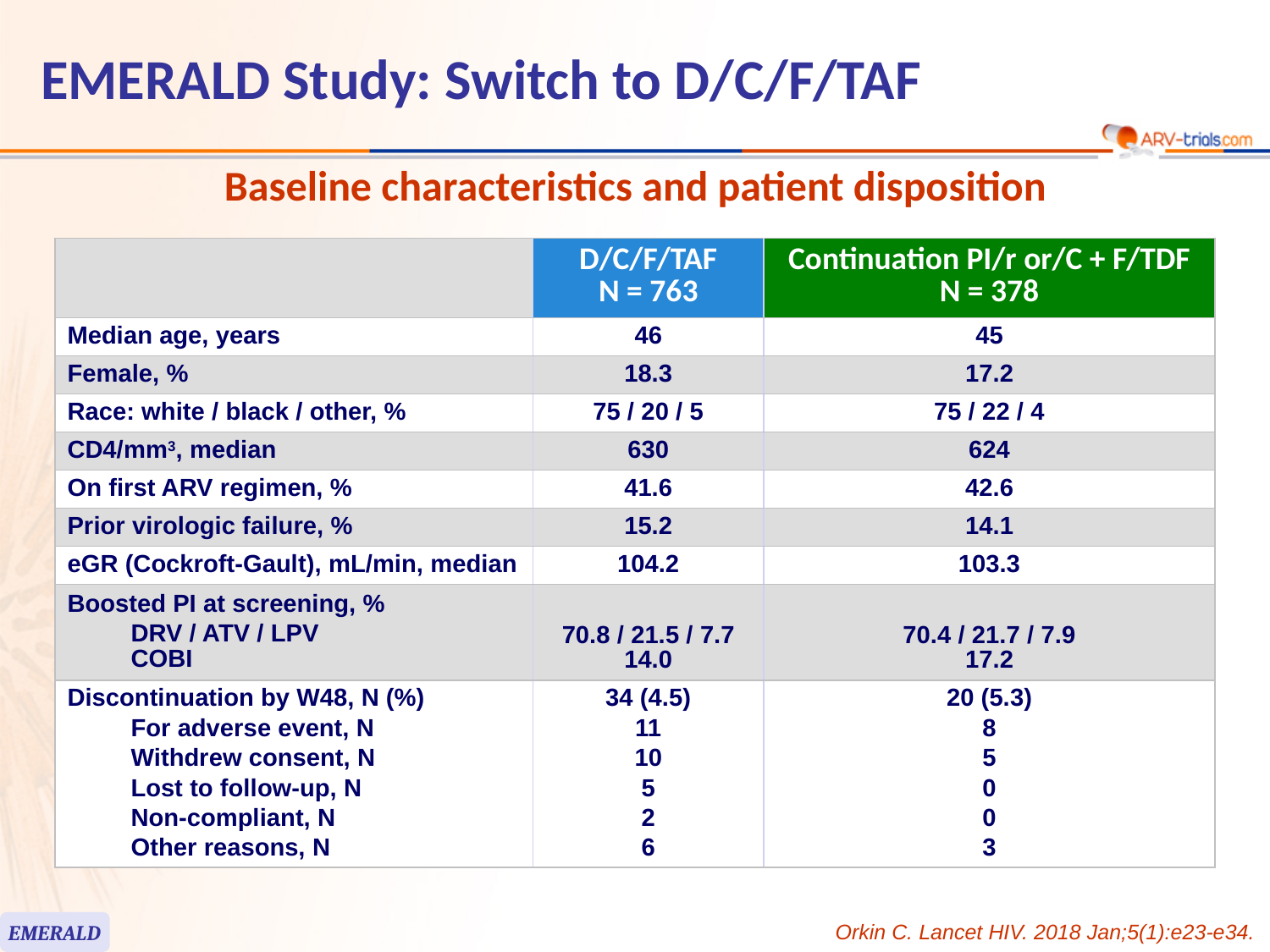

EMERALD Study: Switch to D/C/F/TAF
Baseline characteristics and patient disposition
|  | D/C/F/TAF N = 763 | Continuation PI/r or/C + F/TDF N = 378 |
| --- | --- | --- |
| Median age, years | 46 | 45 |
| Female, % | 18.3 | 17.2 |
| Race: white / black / other, % | 75 / 20 / 5 | 75 / 22 / 4 |
| CD4/mm3, median | 630 | 624 |
| On first ARV regimen, % | 41.6 | 42.6 |
| Prior virologic failure, % | 15.2 | 14.1 |
| eGR (Cockroft-Gault), mL/min, median | 104.2 | 103.3 |
| Boosted PI at screening, % DRV / ATV / LPV COBI | 70.8 / 21.5 / 7.7 14.0 | 70.4 / 21.7 / 7.9 17.2 |
| Discontinuation by W48, N (%) For adverse event, N Withdrew consent, N Lost to follow-up, N Non-compliant, N Other reasons, N | 34 (4.5) 11 10 5 2 6 | 20 (5.3) 8 5 0 0 3 |
EMERALD
Orkin C. Lancet HIV. 2018 Jan;5(1):e23-e34.